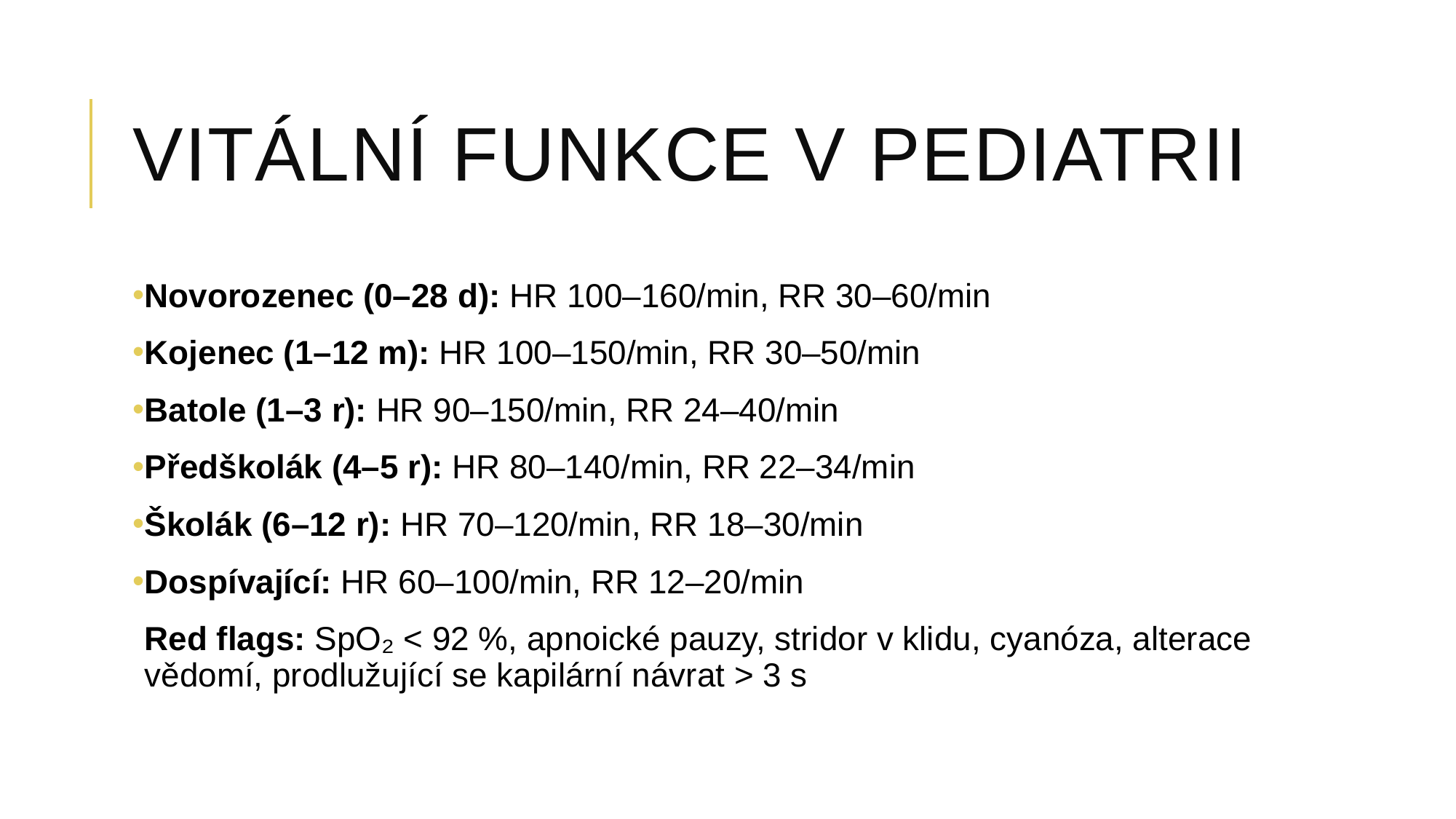

# Vitální funkce v pediatrii
Novorozenec (0–28 d): HR 100–160/min, RR 30–60/min
Kojenec (1–12 m): HR 100–150/min, RR 30–50/min
Batole (1–3 r): HR 90–150/min, RR 24–40/min
Předškolák (4–5 r): HR 80–140/min, RR 22–34/min
Školák (6–12 r): HR 70–120/min, RR 18–30/min
Dospívající: HR 60–100/min, RR 12–20/min
Red flags: SpO₂ < 92 %, apnoické pauzy, stridor v klidu, cyanóza, alterace vědomí, prodlužující se kapilární návrat > 3 s